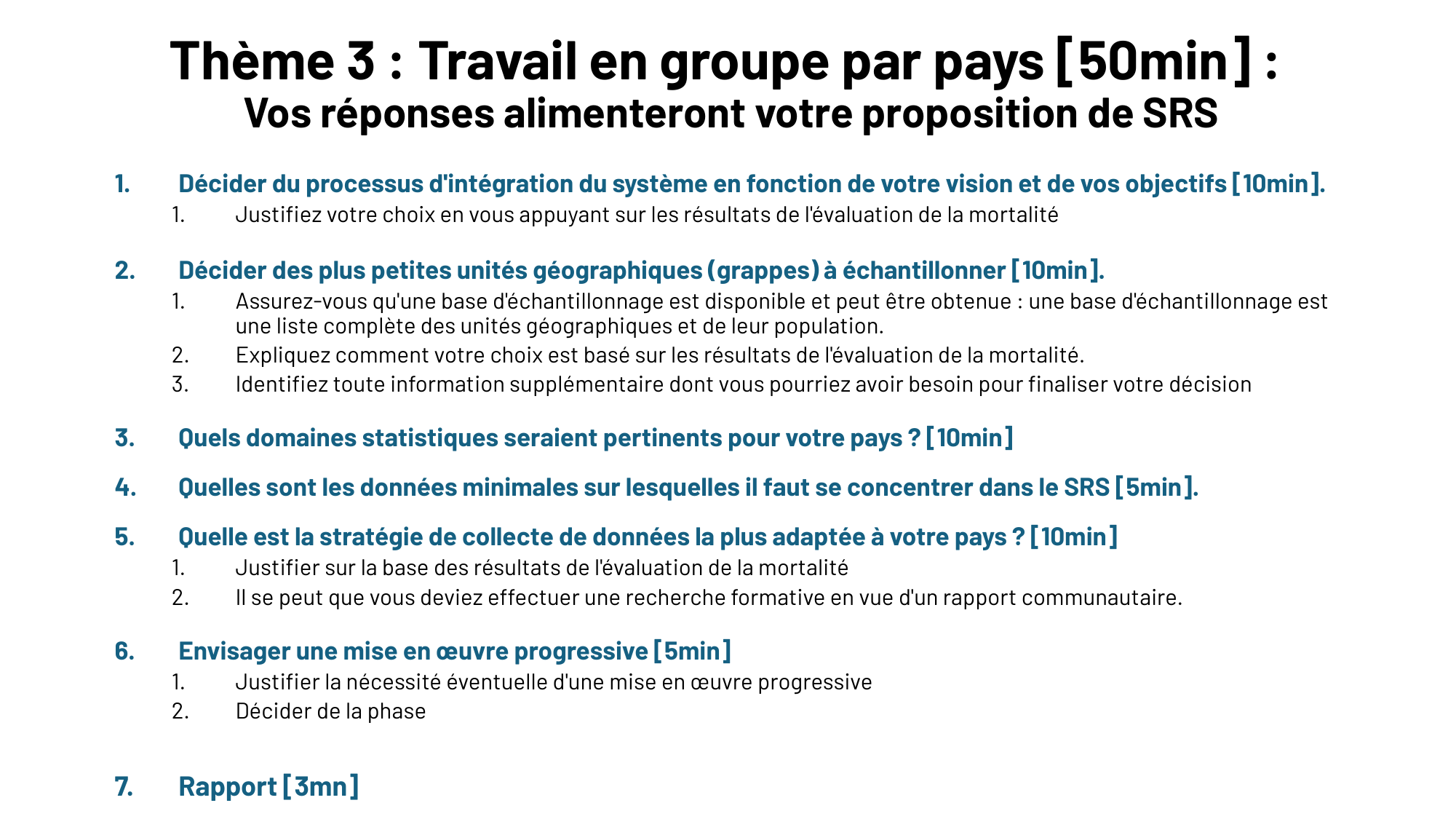

# Thème 3 : Travail en groupe par pays [50min] : Vos réponses alimenteront votre proposition de SRS
Décider du processus d'intégration du système en fonction de votre vision et de vos objectifs [10min].
Justifiez votre choix en vous appuyant sur les résultats de l'évaluation de la mortalité
Décider des plus petites unités géographiques (grappes) à échantillonner [10min].
Assurez-vous qu'une base d'échantillonnage est disponible et peut être obtenue : une base d'échantillonnage est une liste complète des unités géographiques et de leur population.
Expliquez comment votre choix est basé sur les résultats de l'évaluation de la mortalité.
Identifiez toute information supplémentaire dont vous pourriez avoir besoin pour finaliser votre décision
Quels domaines statistiques seraient pertinents pour votre pays ? [10min]
Quelles sont les données minimales sur lesquelles il faut se concentrer dans le SRS [5min].
Quelle est la stratégie de collecte de données la plus adaptée à votre pays ? [10min]
Justifier sur la base des résultats de l'évaluation de la mortalité
Il se peut que vous deviez effectuer une recherche formative en vue d'un rapport communautaire.
Envisager une mise en œuvre progressive [5min]
Justifier la nécessité éventuelle d'une mise en œuvre progressive
Décider de la phase

Rapport [3mn]